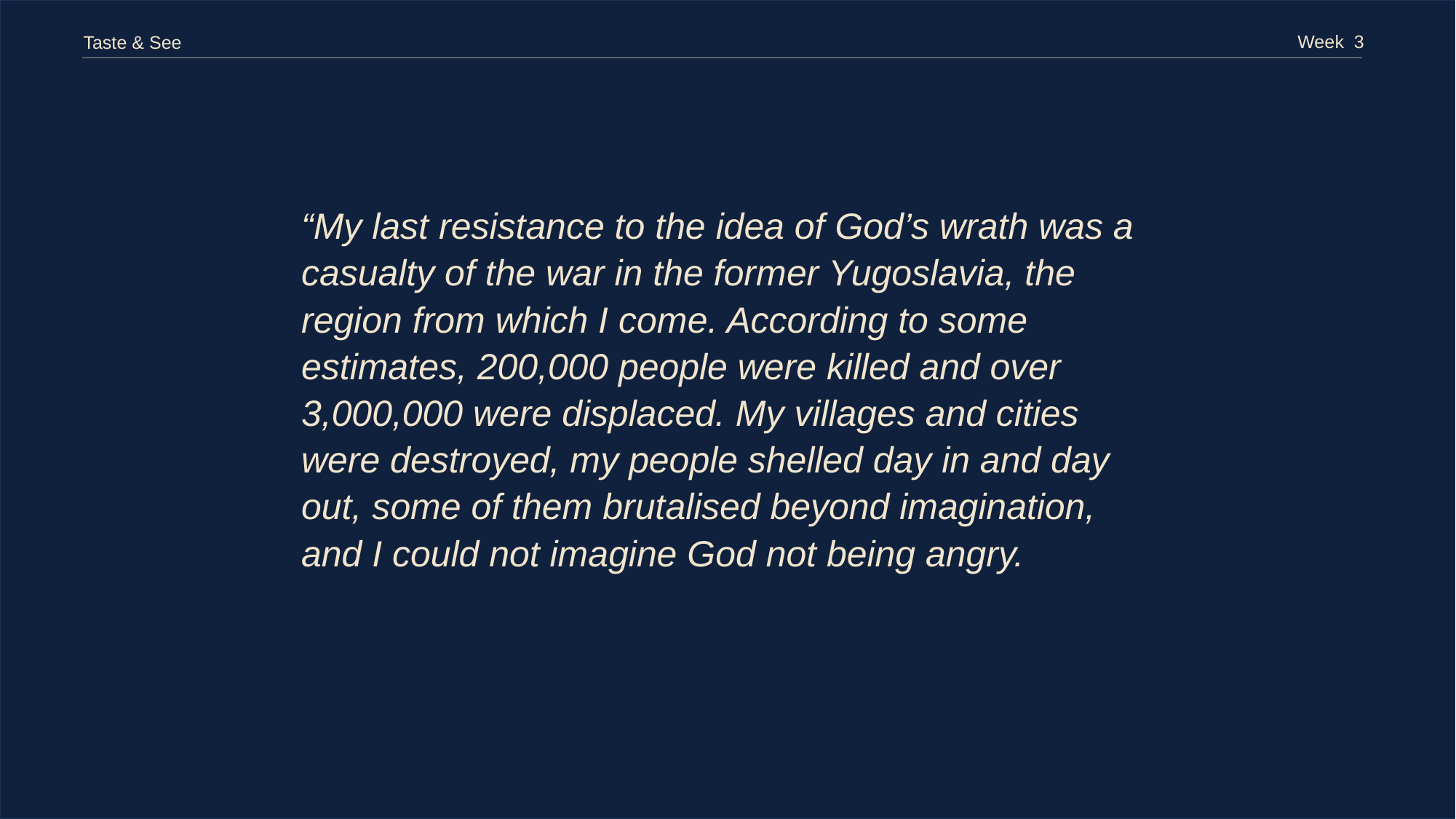

Week  3
Taste & See
“My last resistance to the idea of God’s wrath was a casualty of the war in the former Yugoslavia, the region from which I come. According to some estimates, 200,000 people were killed and over 3,000,000 were displaced. My villages and cities were destroyed, my people shelled day in and day out, some of them brutalised beyond imagination, and I could not imagine God not being angry.